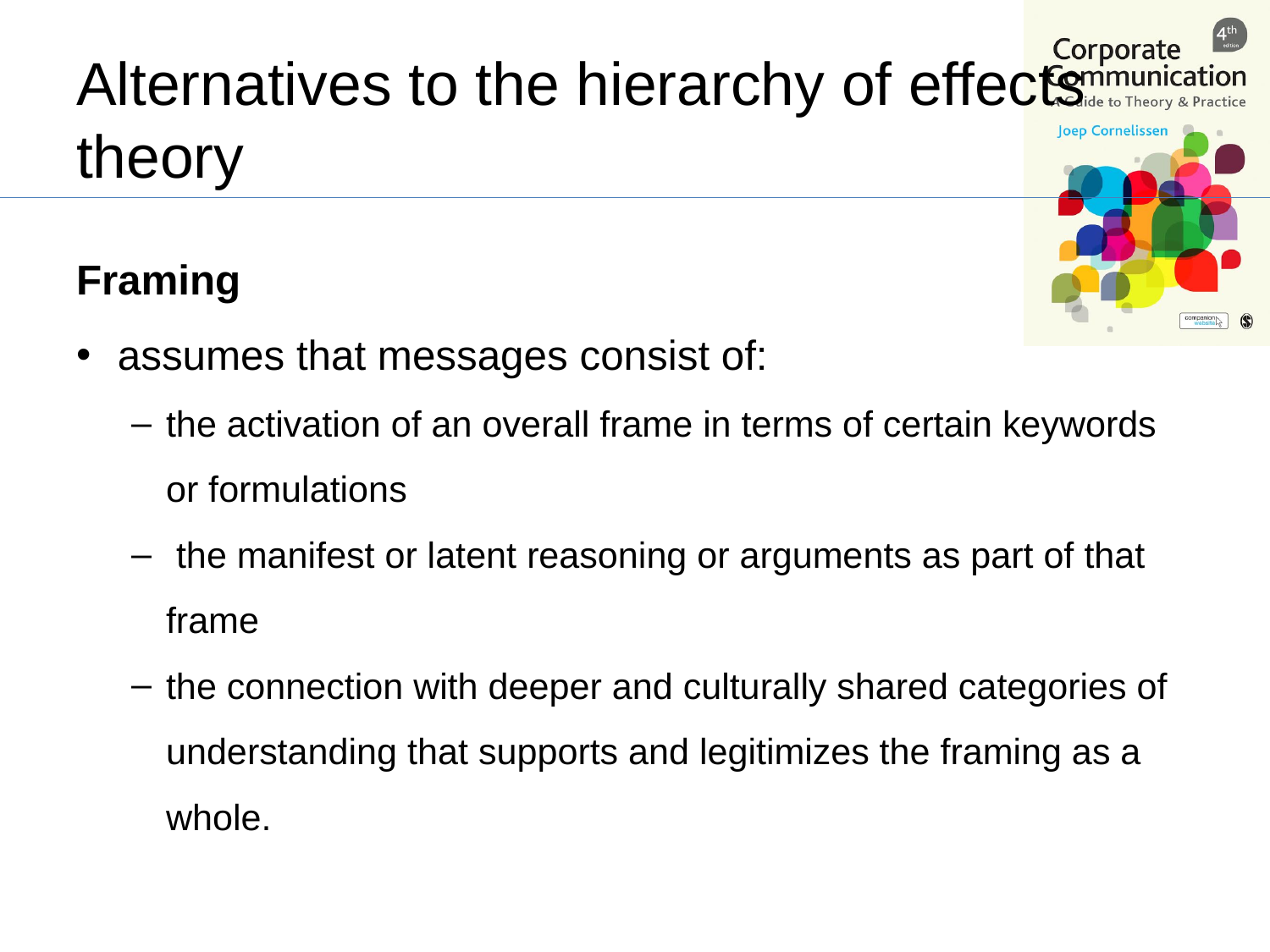

# Alternatives to the hierarchy of effects theory
Framing
assumes that messages consist of:
the activation of an overall frame in terms of certain keywords or formulations
 the manifest or latent reasoning or arguments as part of that frame
the connection with deeper and culturally shared categories of understanding that supports and legitimizes the framing as a whole.